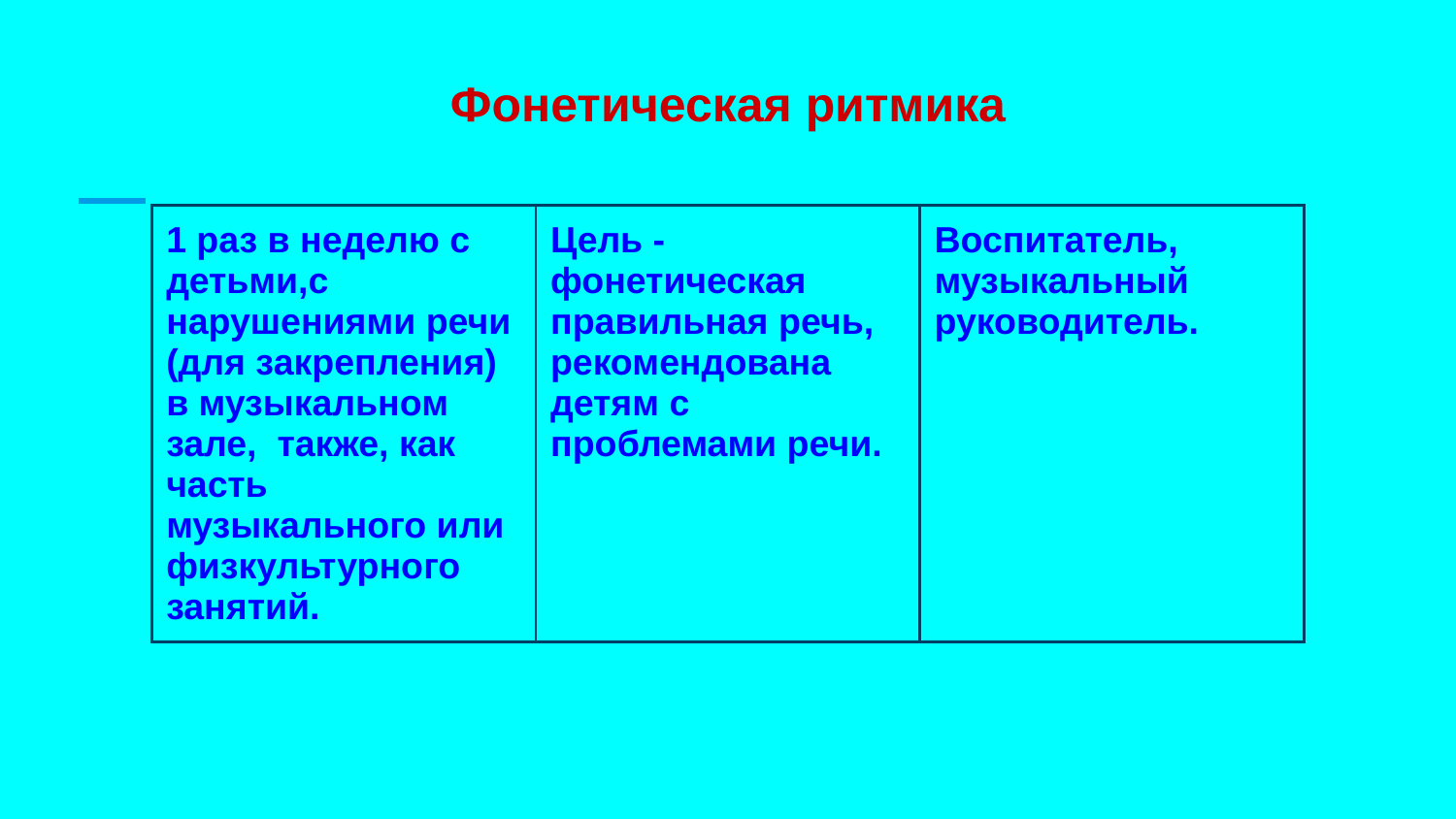

Фонетическая ритмика

| 1 раз в неделю с детьми,с нарушениями речи (для закрепления) в музыкальном зале, также, как часть музыкального или физкультурного занятий. | Цель - фонетическая правильная речь, рекомендована детям с проблемами речи. | Воспитатель, музыкальный руководитель. |
| --- | --- | --- |